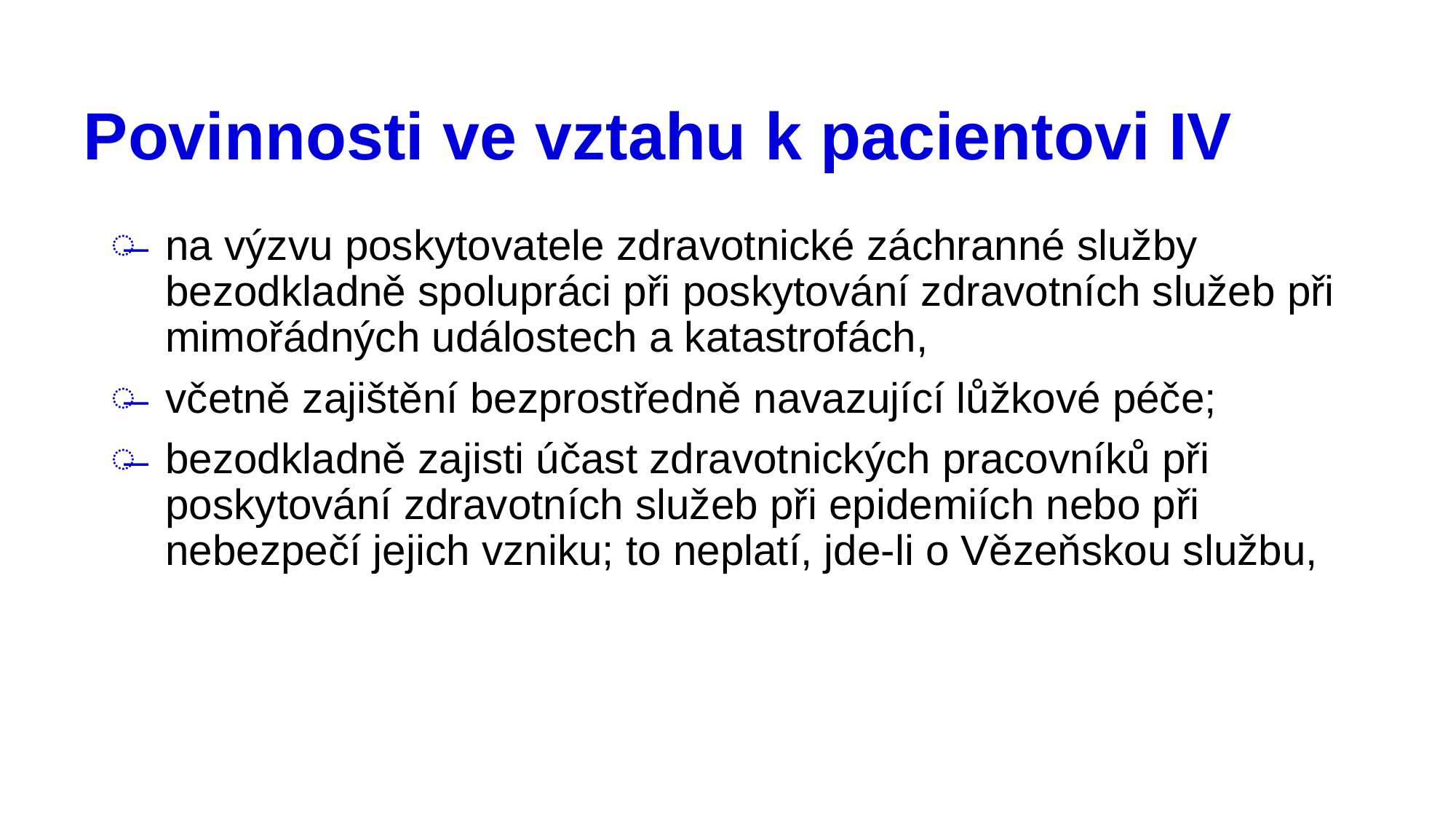

# Povinnosti ve vztahu k pacientovi IV
na výzvu poskytovatele zdravotnické záchranné služby bezodkladně spolupráci při poskytování zdravotních služeb při mimořádných událostech a katastrofách,
včetně zajištění bezprostředně navazující lůžkové péče;
bezodkladně zajisti účast zdravotnických pracovníků při poskytování zdravotních služeb při epidemiích nebo při nebezpečí jejich vzniku; to neplatí, jde-li o Vězeňskou službu,

44